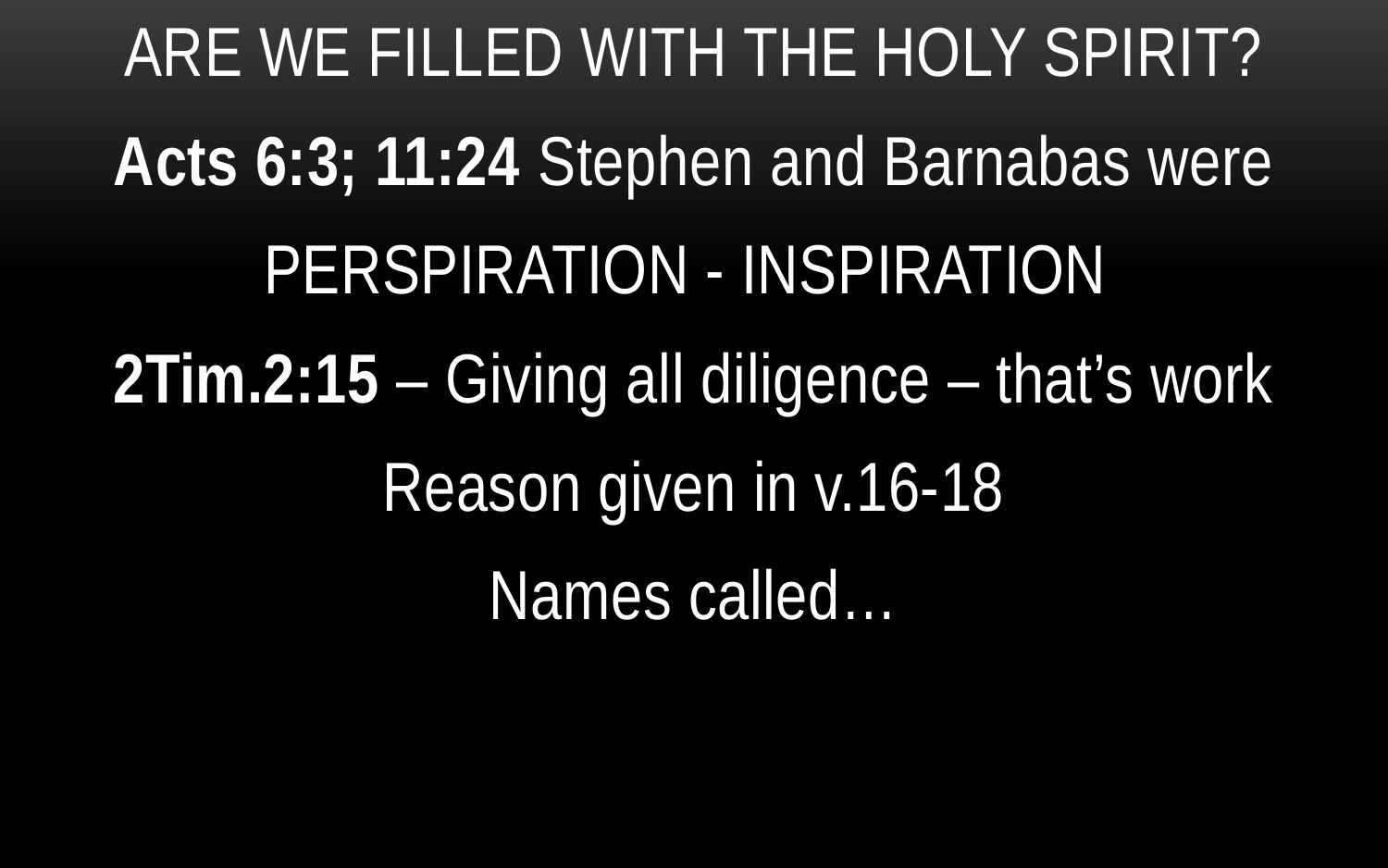

ARE WE FILLED WITH THE HOLY SPIRIT?
Acts 6:3; 11:24 Stephen and Barnabas were
PERSPIRATION - INSPIRATION
2Tim.2:15 – Giving all diligence – that’s work
Reason given in v.16-18
Names called…
20